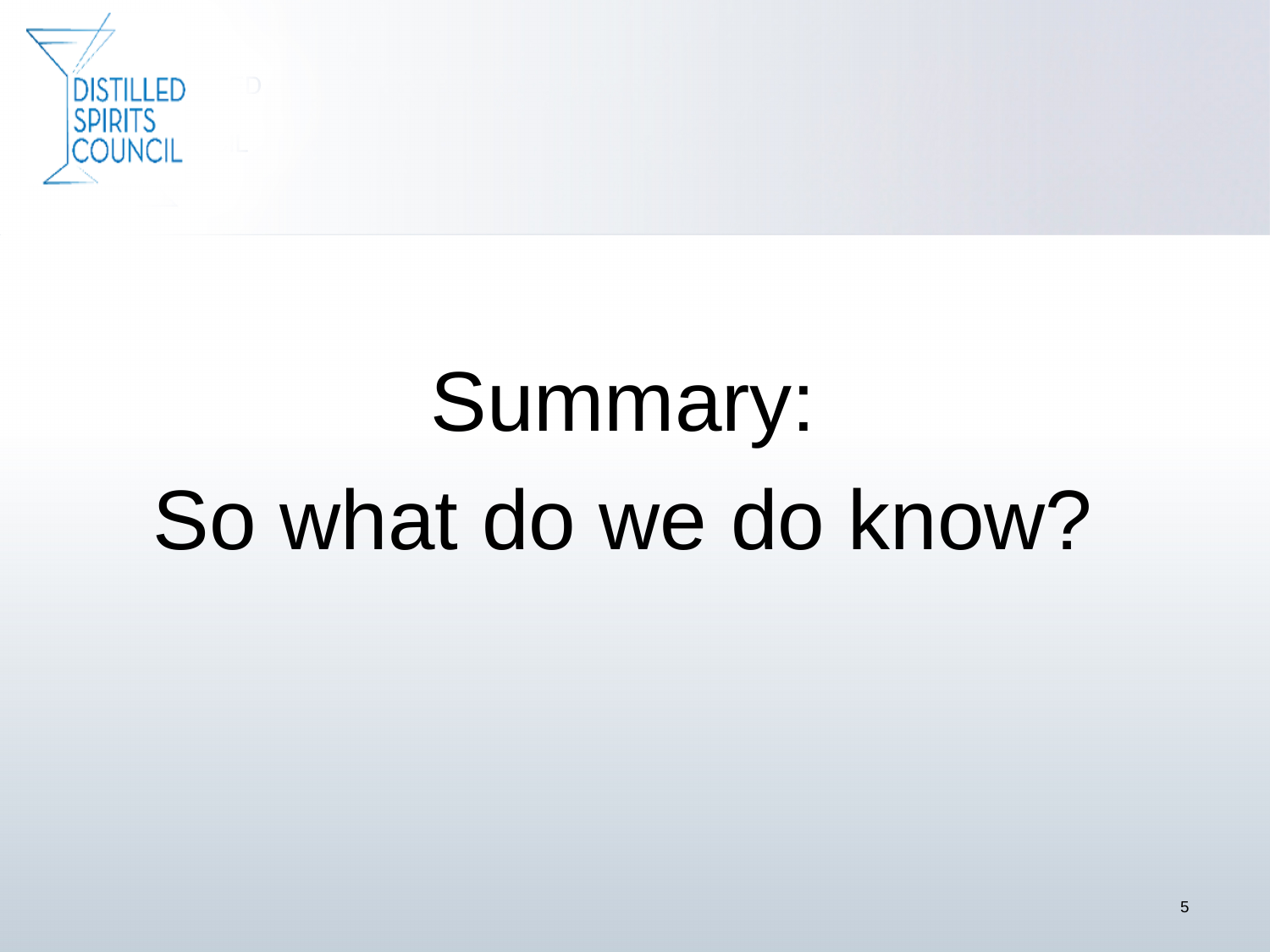

#

Summary:
So what do we do know?